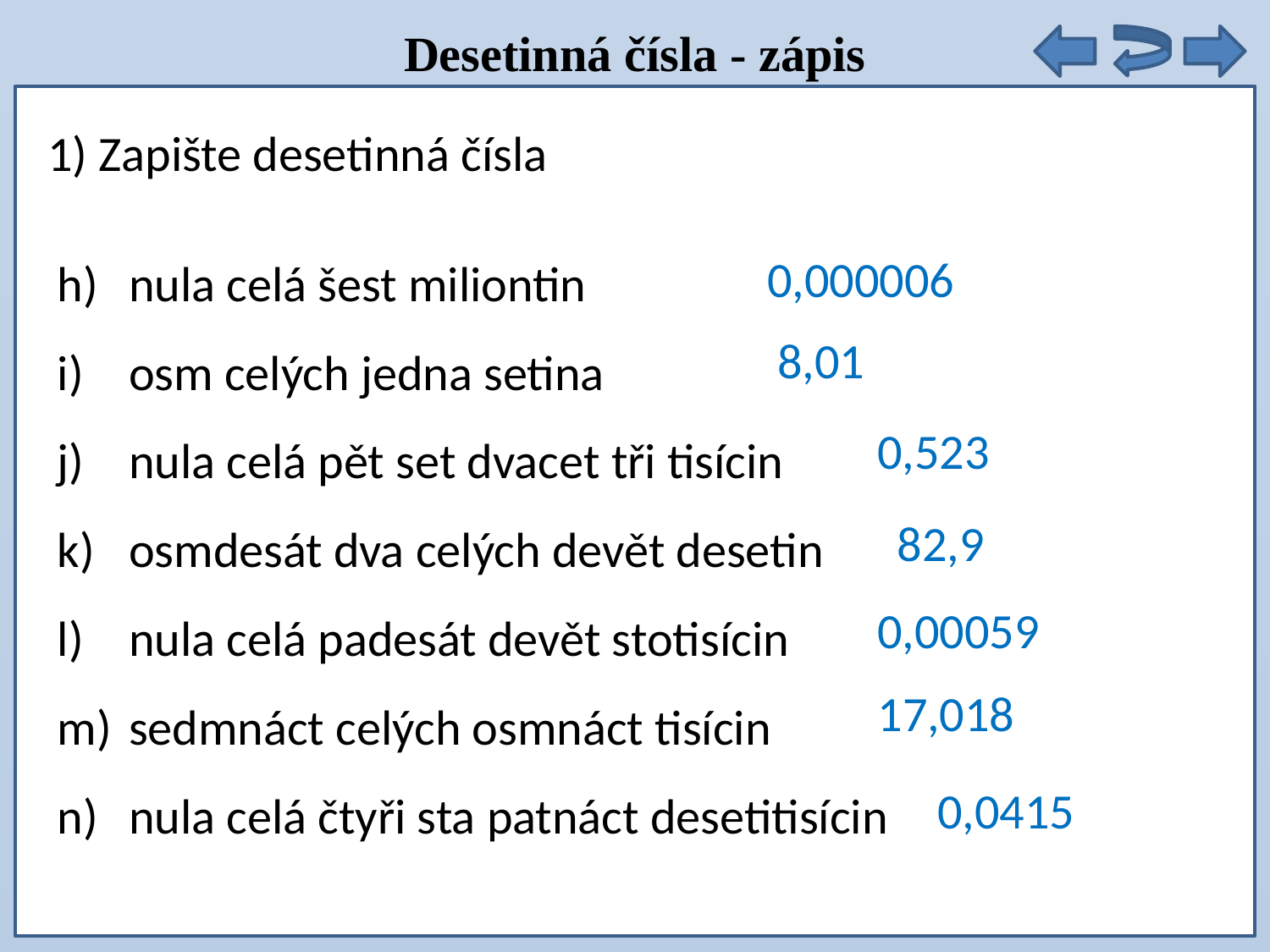

Desetinná čísla - zápis

1) Zapište desetinná čísla
nula celá šest miliontin
osm celých jedna setina
nula celá pět set dvacet tři tisícin
osmdesát dva celých devět desetin
nula celá padesát devět stotisícin
sedmnáct celých osmnáct tisícin
nula celá čtyři sta patnáct desetitisícin
0,000006
8,01
0,523
82,9
0,00059
17,018
0,0415